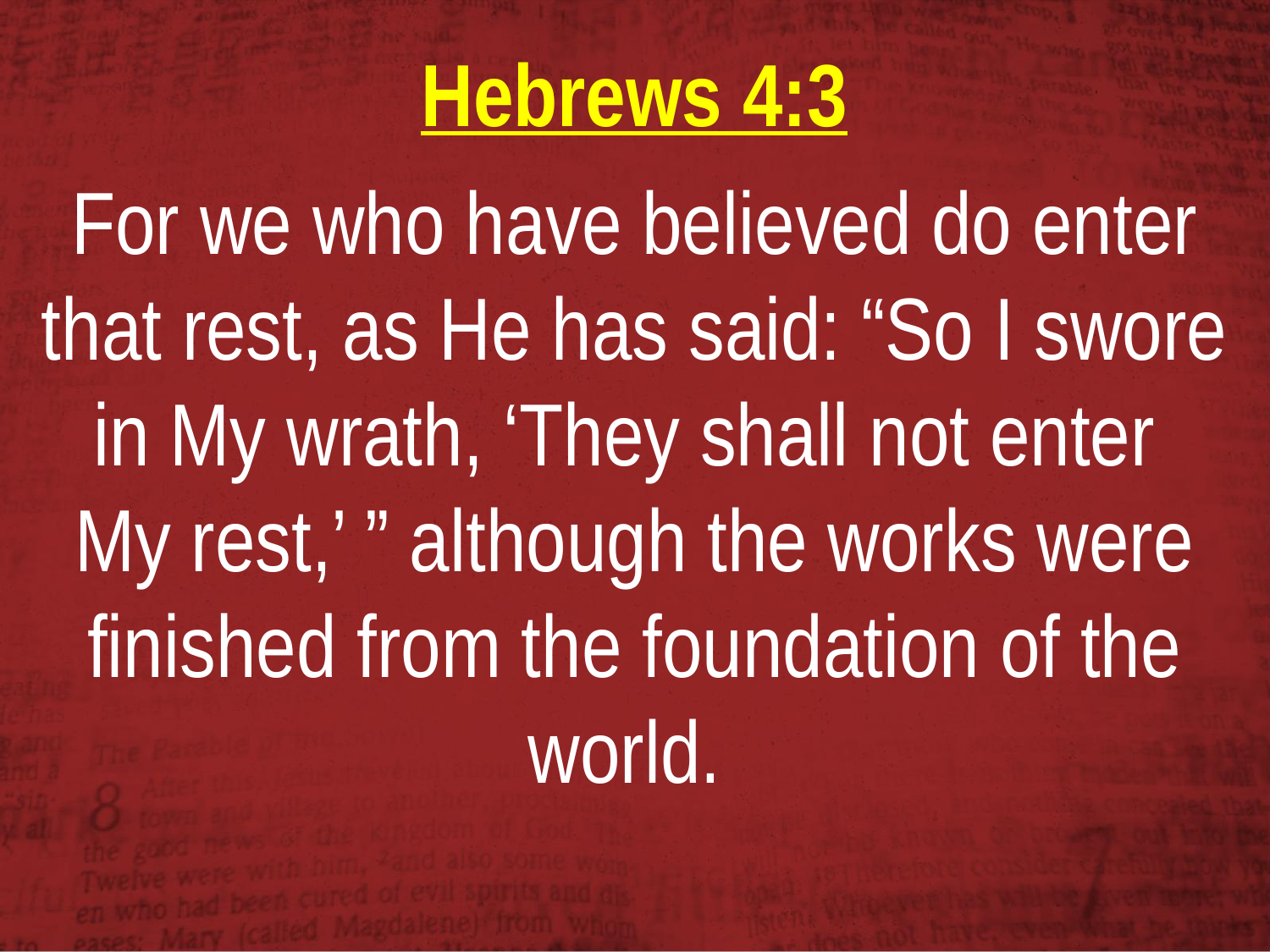

Hebrews 4:3

For we who have believed do enter that rest, as He has said: “So I swore in My wrath, ‘They shall not enter
My rest,’ ” although the works were finished from the foundation of the world.